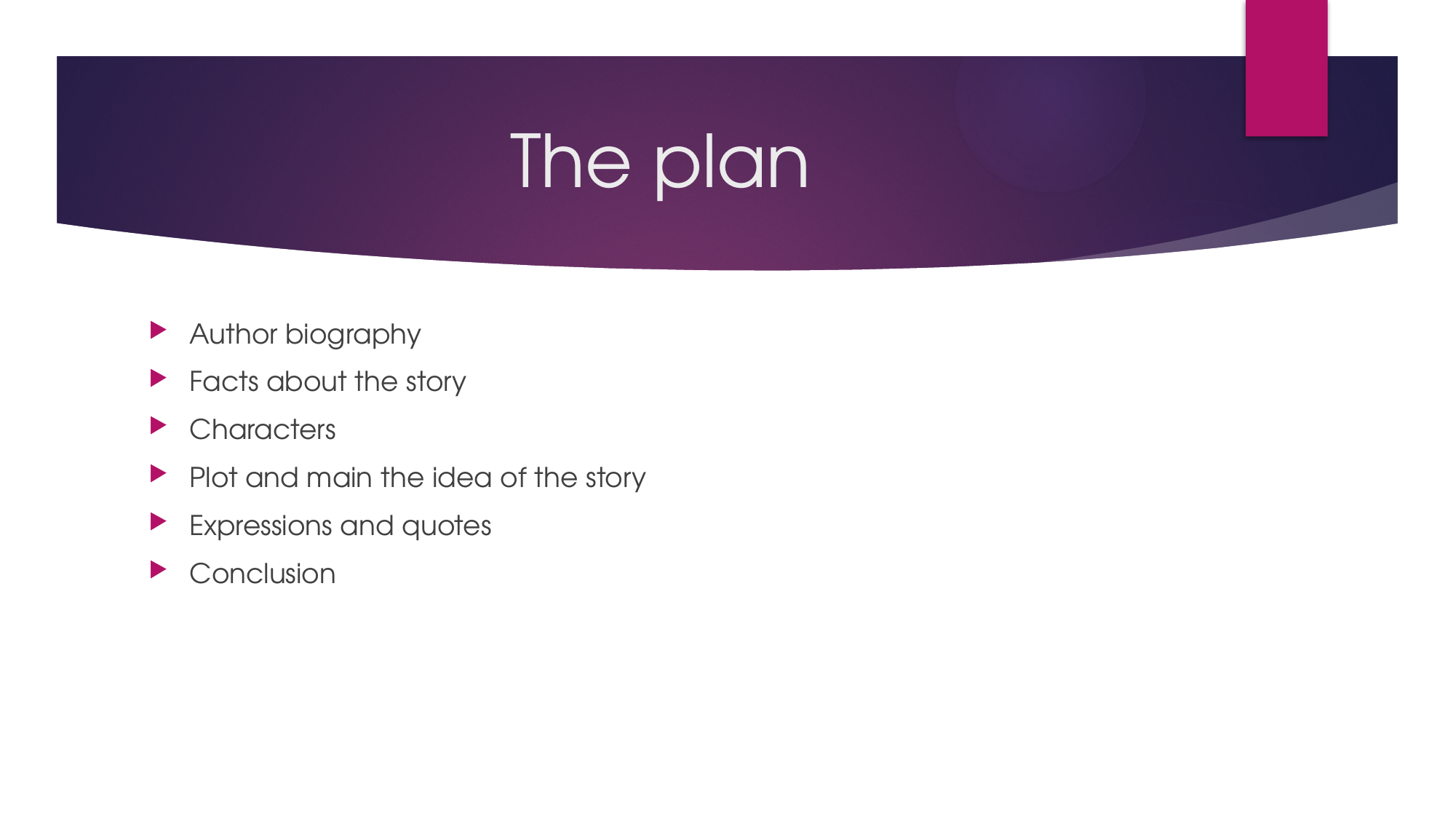

# The plan
Author biography
Facts about the story
Characters
Plot and main the idea of the story
Expressions and quotes
Conclusion